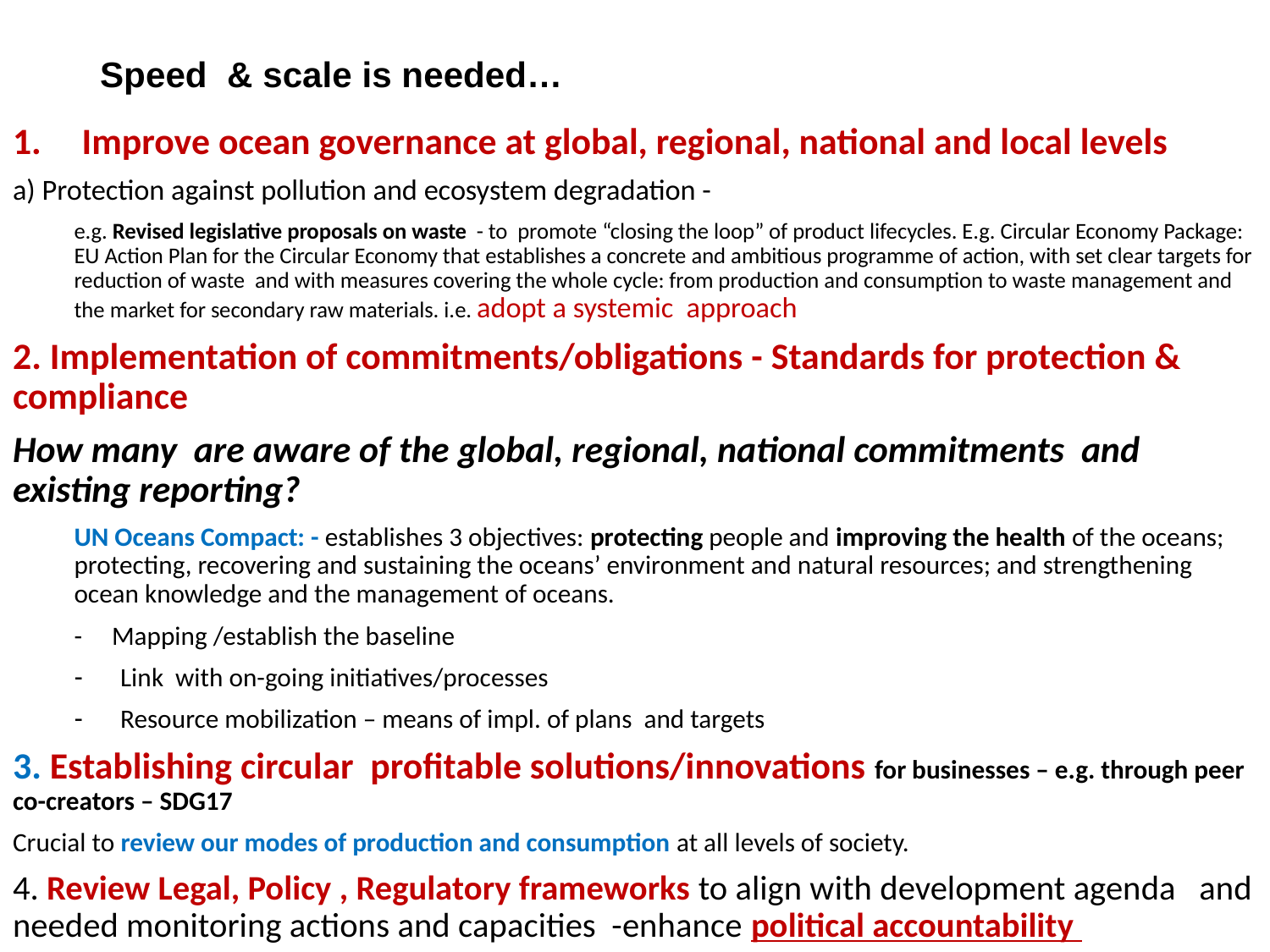

# Speed  & scale is needed…
Improve ocean governance at global, regional, national and local levels
a) Protection against pollution and ecosystem degradation -
e.g. Revised legislative proposals on waste  - to  promote “closing the loop” of product lifecycles. E.g. Circular Economy Package: EU Action Plan for the Circular Economy that establishes a concrete and ambitious programme of action, with set clear targets for reduction of waste  and with measures covering the whole cycle: from production and consumption to waste management and the market for secondary raw materials. i.e. adopt a systemic  approach
2. Implementation of commitments/obligations - Standards for protection &  compliance
How many  are aware of the global, regional, national commitments  and existing reporting?
UN Oceans Compact: - establishes 3 objectives: protecting people and improving the health of the oceans; protecting, recovering and sustaining the oceans’ environment and natural resources; and strengthening ocean knowledge and the management of oceans.
-     Mapping /establish the baseline
Link  with on-going initiatives/processes
Resource mobilization – means of impl. of plans  and targets
3. Establishing circular  profitable solutions/innovations for businesses – e.g. through peer co-creators – SDG17
Crucial to review our modes of production and consumption at all levels of society.
4. Review Legal, Policy , Regulatory frameworks to align with development agenda   and needed monitoring actions and capacities  -enhance political accountability